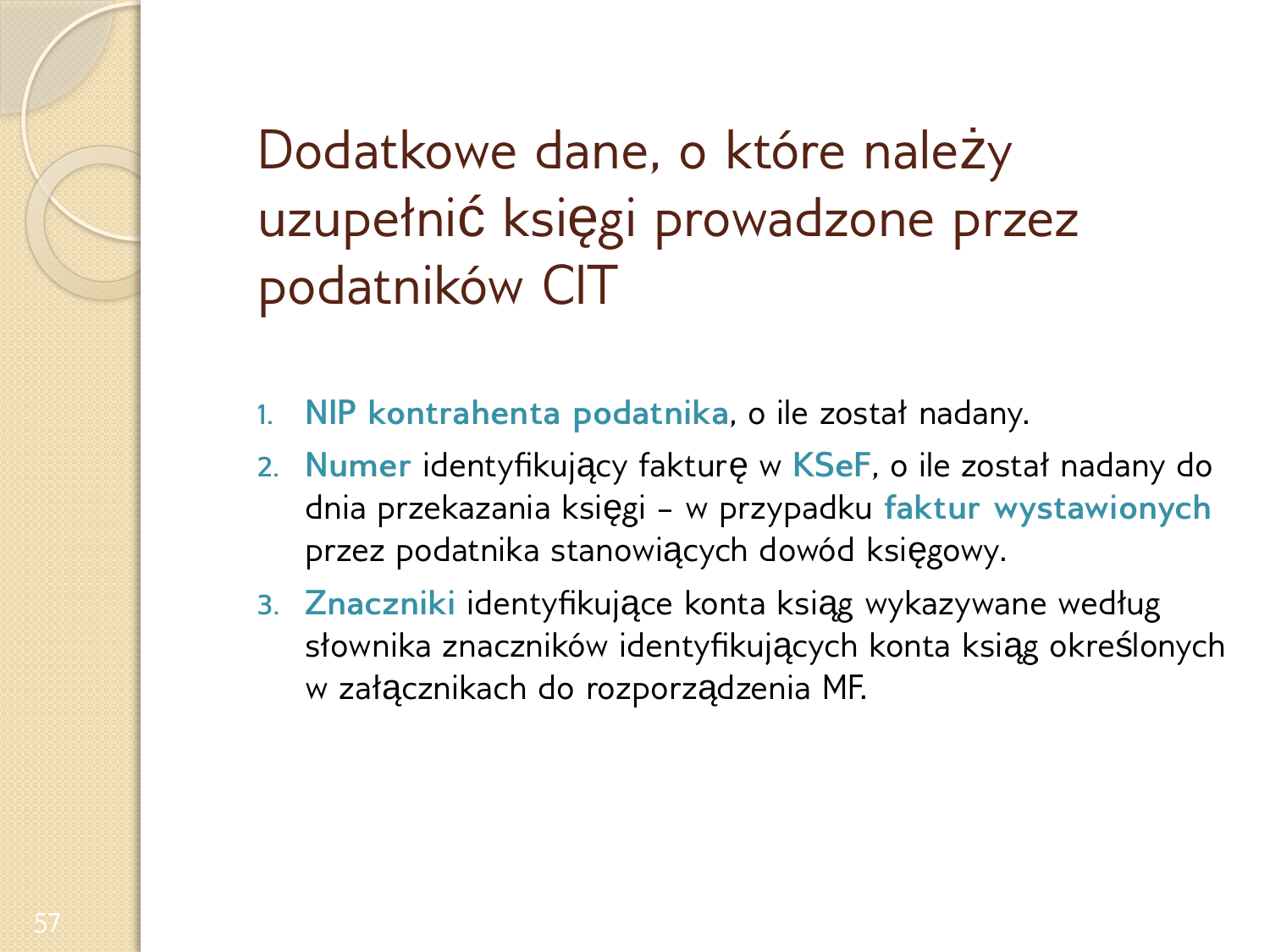

# Dodatkowe dane, o które należy uzupełnić księgi prowadzone przez podatników CIT
NIP kontrahenta podatnika, o ile został nadany.
Numer identyfikujący fakturę w KSeF, o ile został nadany do dnia przekazania księgi – w przypadku faktur wystawionych przez podatnika stanowiących dowód księgowy.
Znaczniki identyfikujące konta ksiąg wykazywane według słownika znaczników identyfikujących konta ksiąg określonych w załącznikach do rozporządzenia MF.

57